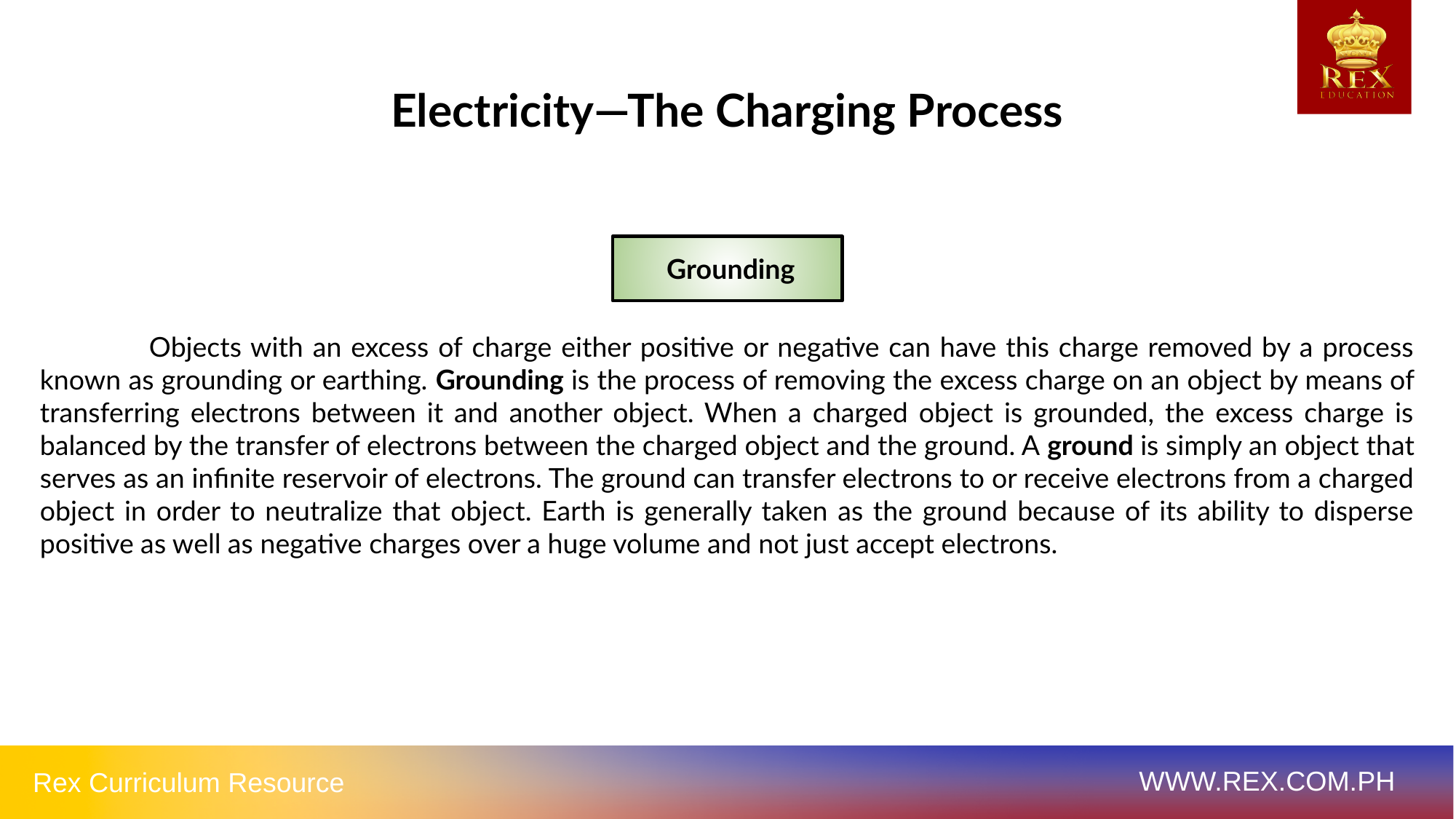

Electricity—The Charging Process
  Grounding
	Objects with an excess of charge either positive or negative can have this charge removed by a process known as grounding or earthing. Grounding is the process of removing the excess charge on an object by means of transferring electrons between it and another object. When a charged object is grounded, the excess charge is balanced by the transfer of electrons between the charged object and the ground. A ground is simply an object that serves as an infinite reservoir of electrons. The ground can transfer electrons to or receive electrons from a charged object in order to neutralize that object. Earth is generally taken as the ground because of its ability to disperse positive as well as negative charges over a huge volume and not just accept electrons.